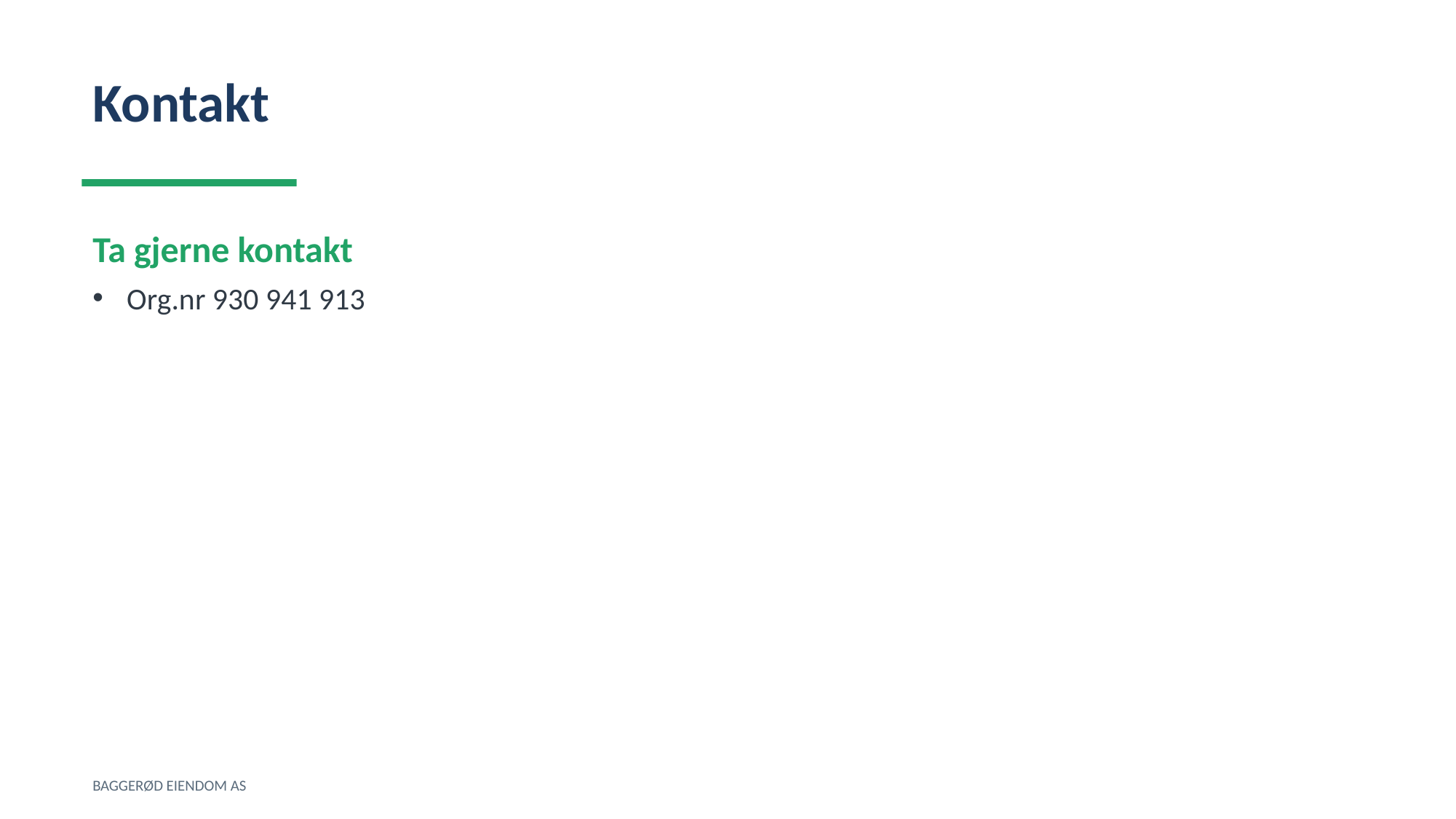

Kontakt

Ta gjerne kontakt
Org.nr 930 941 913
BAGGERØD EIENDOM AS